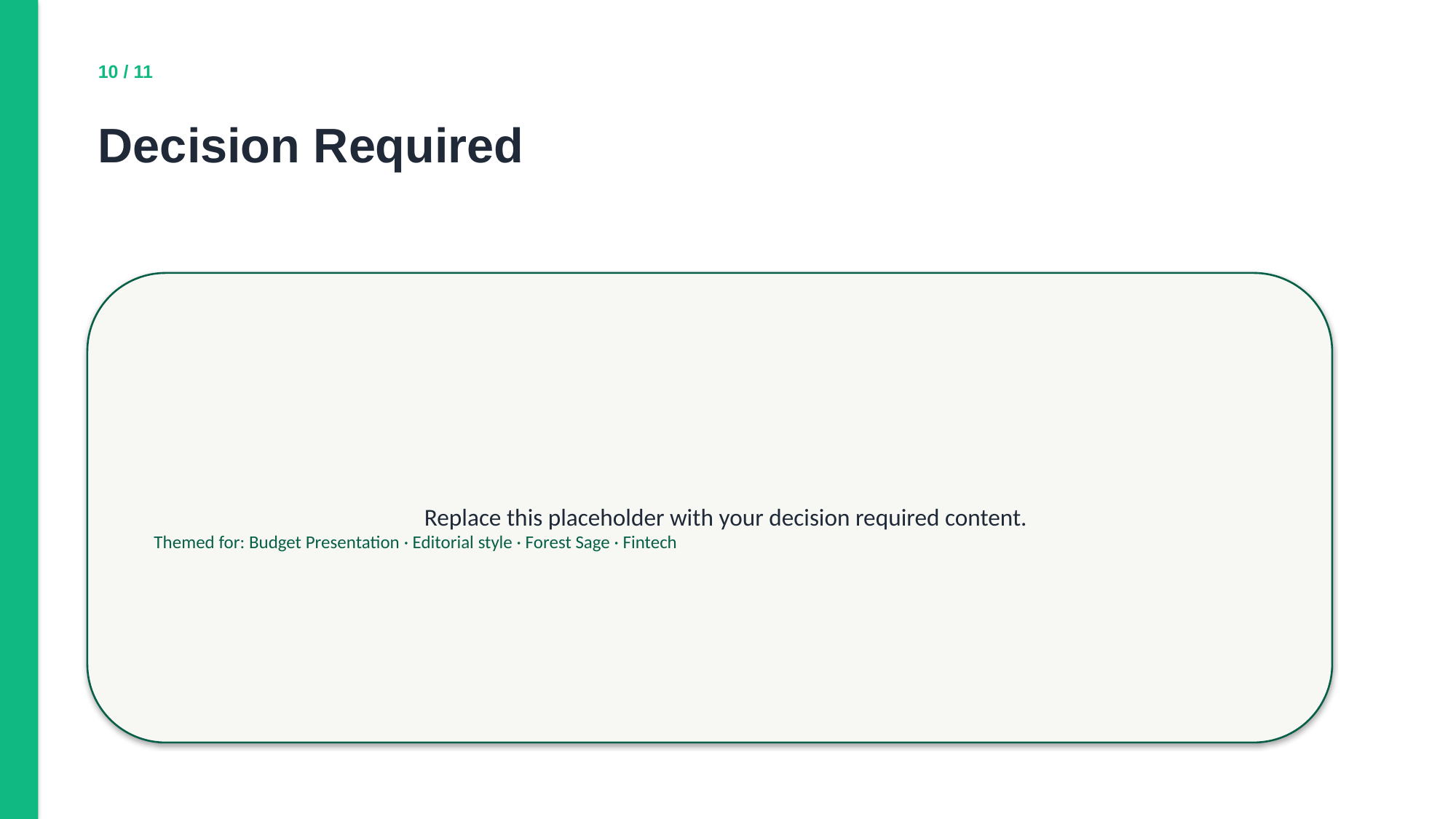

10 / 11
Decision Required
Replace this placeholder with your decision required content.
Themed for: Budget Presentation · Editorial style · Forest Sage · Fintech